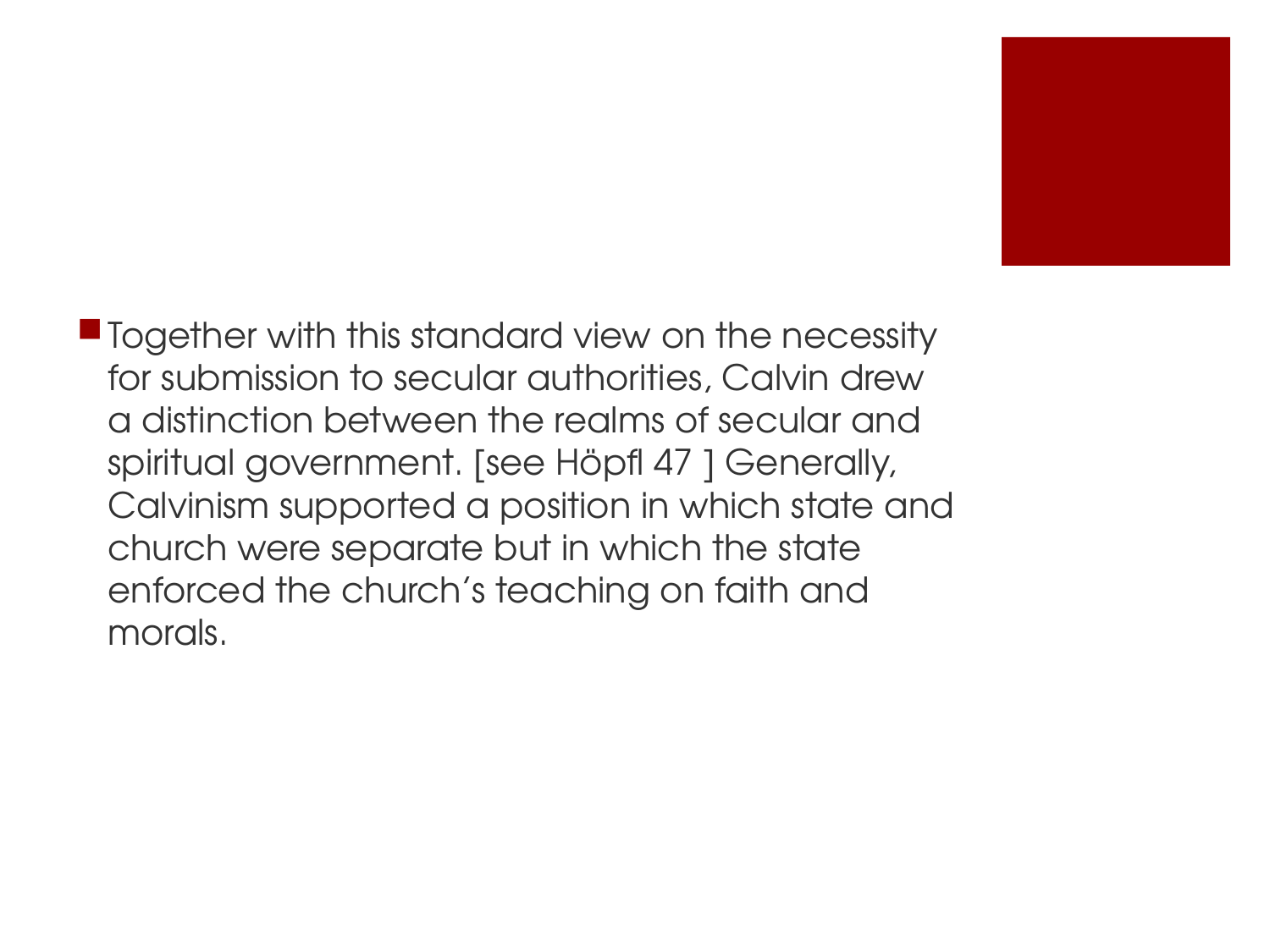

#
Together with this standard view on the necessity for submission to secular authorities, Calvin drew a distinction between the realms of secular and spiritual government. [see Höpfl 47 ] Generally, Calvinism supported a position in which state and church were separate but in which the state enforced the church’s teaching on faith and morals.